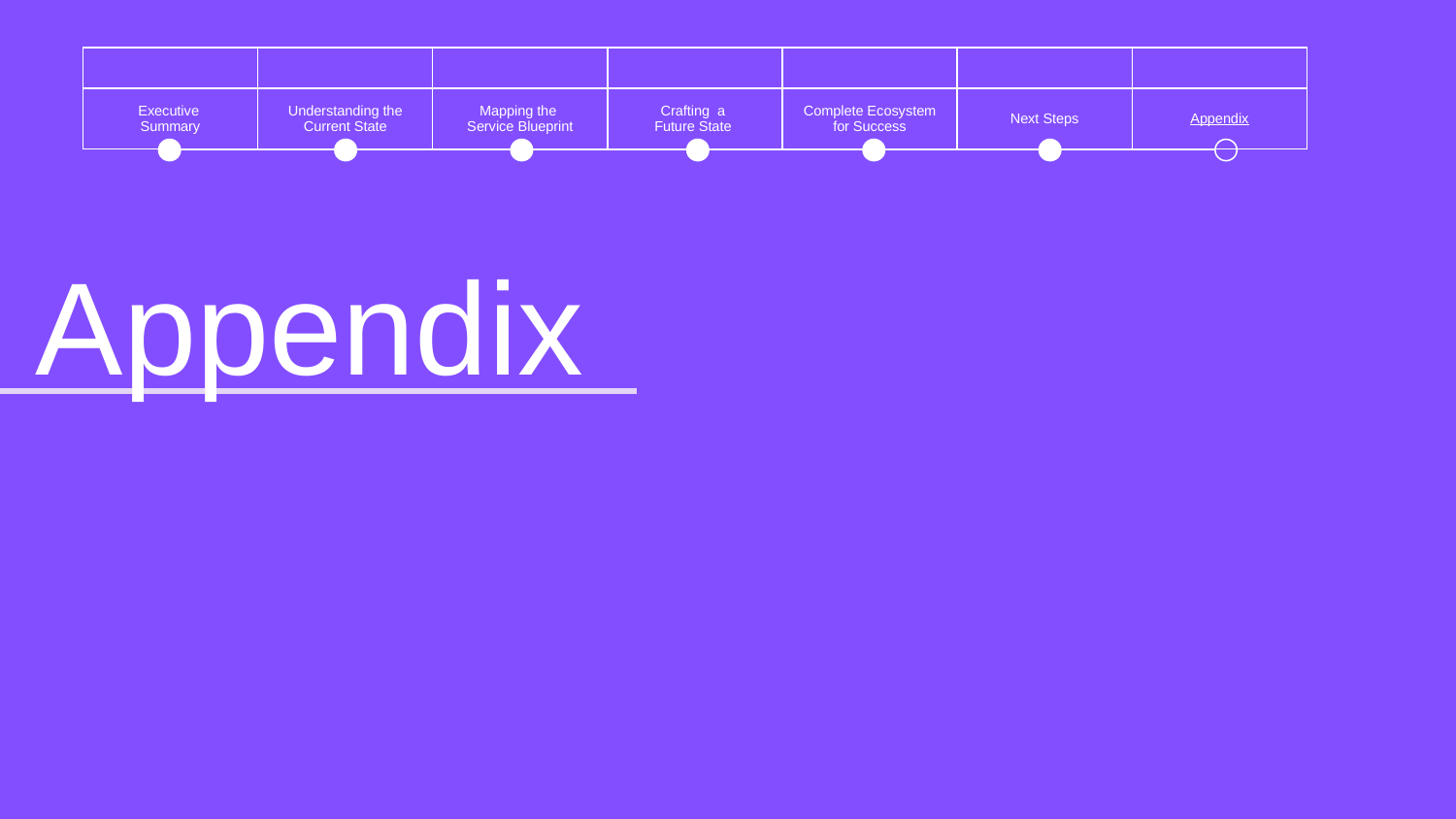

|  |  |  |  |  |  |  |
| --- | --- | --- | --- | --- | --- | --- |
| Executive Summary | Understanding the Current State | Mapping the Service Blueprint | Crafting a Future State | Complete Ecosystem for Success | Next Steps | Appendix |

# Appendix